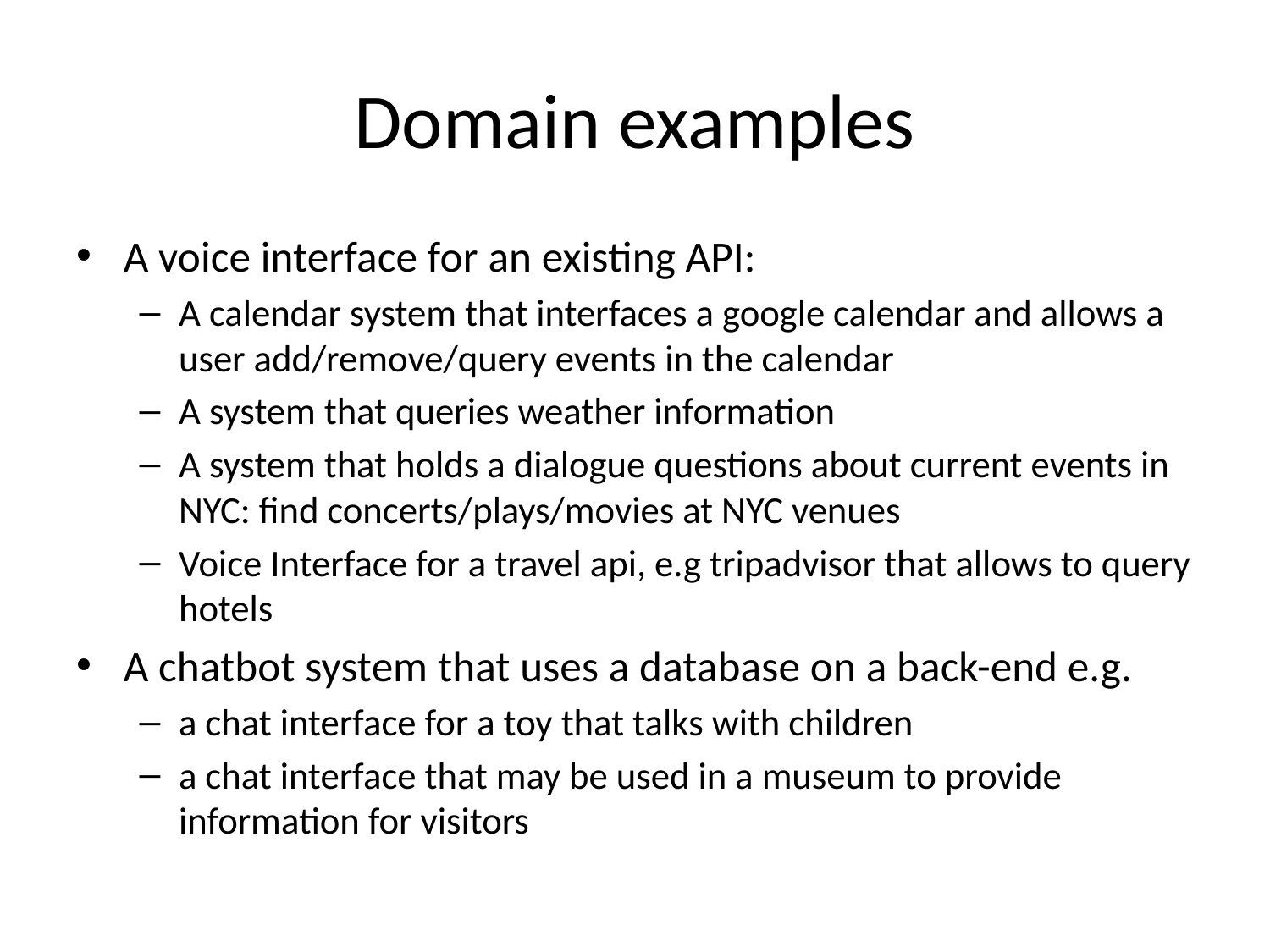

# Domain examples
A voice interface for an existing API:
A calendar system that interfaces a google calendar and allows a user add/remove/query events in the calendar
A system that queries weather information
A system that holds a dialogue questions about current events in NYC: find concerts/plays/movies at NYC venues
Voice Interface for a travel api, e.g tripadvisor that allows to query hotels
A chatbot system that uses a database on a back-end e.g.
a chat interface for a toy that talks with children
a chat interface that may be used in a museum to provide information for visitors